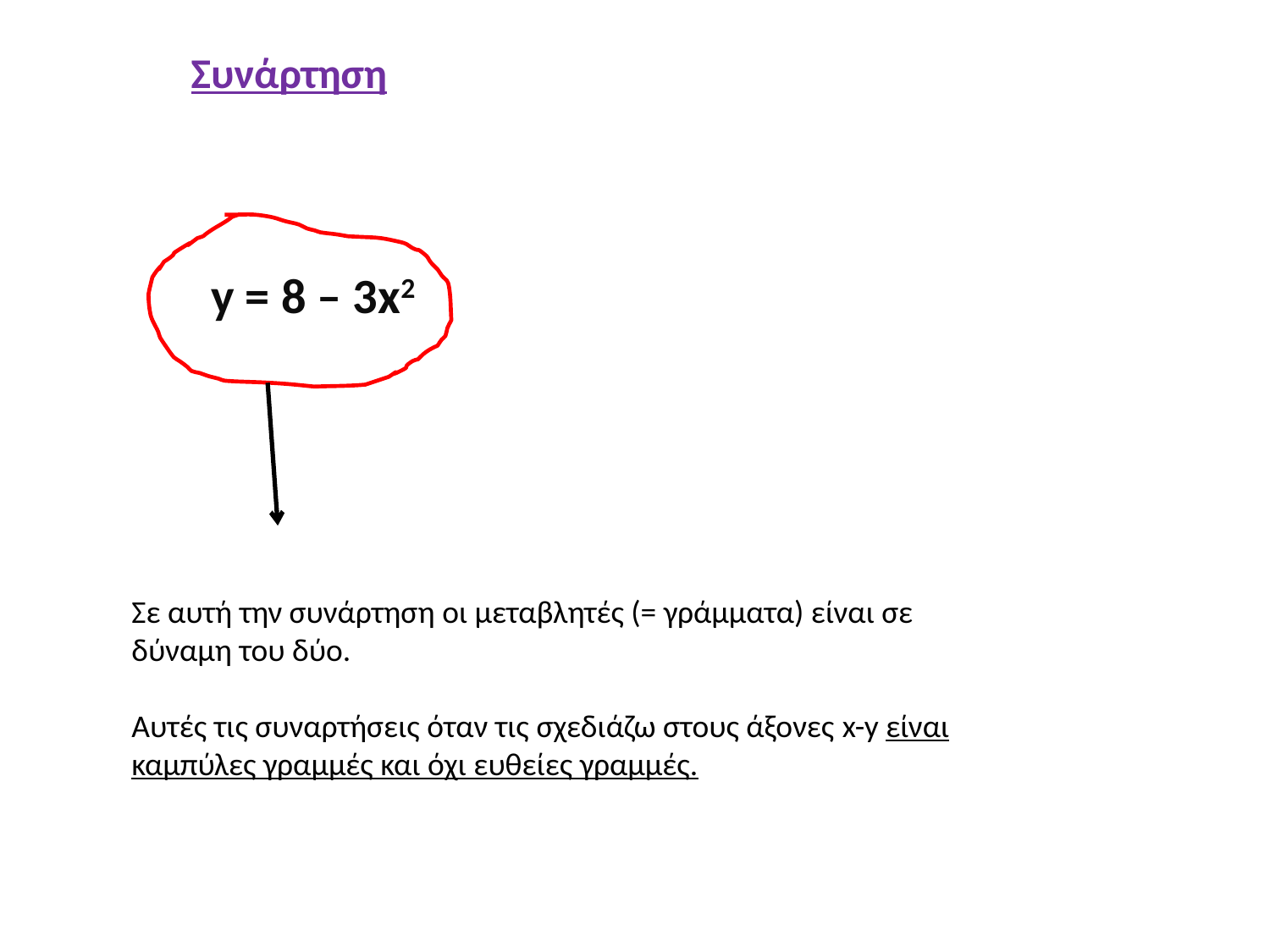

Συνάρτηση

y = 8 – 3x2
Σε αυτή την συνάρτηση οι μεταβλητές (= γράμματα) είναι σε δύναμη του δύο.

Αυτές τις συναρτήσεις όταν τις σχεδιάζω στους άξονες x-y είναι καμπύλες γραμμές και όχι ευθείες γραμμές.